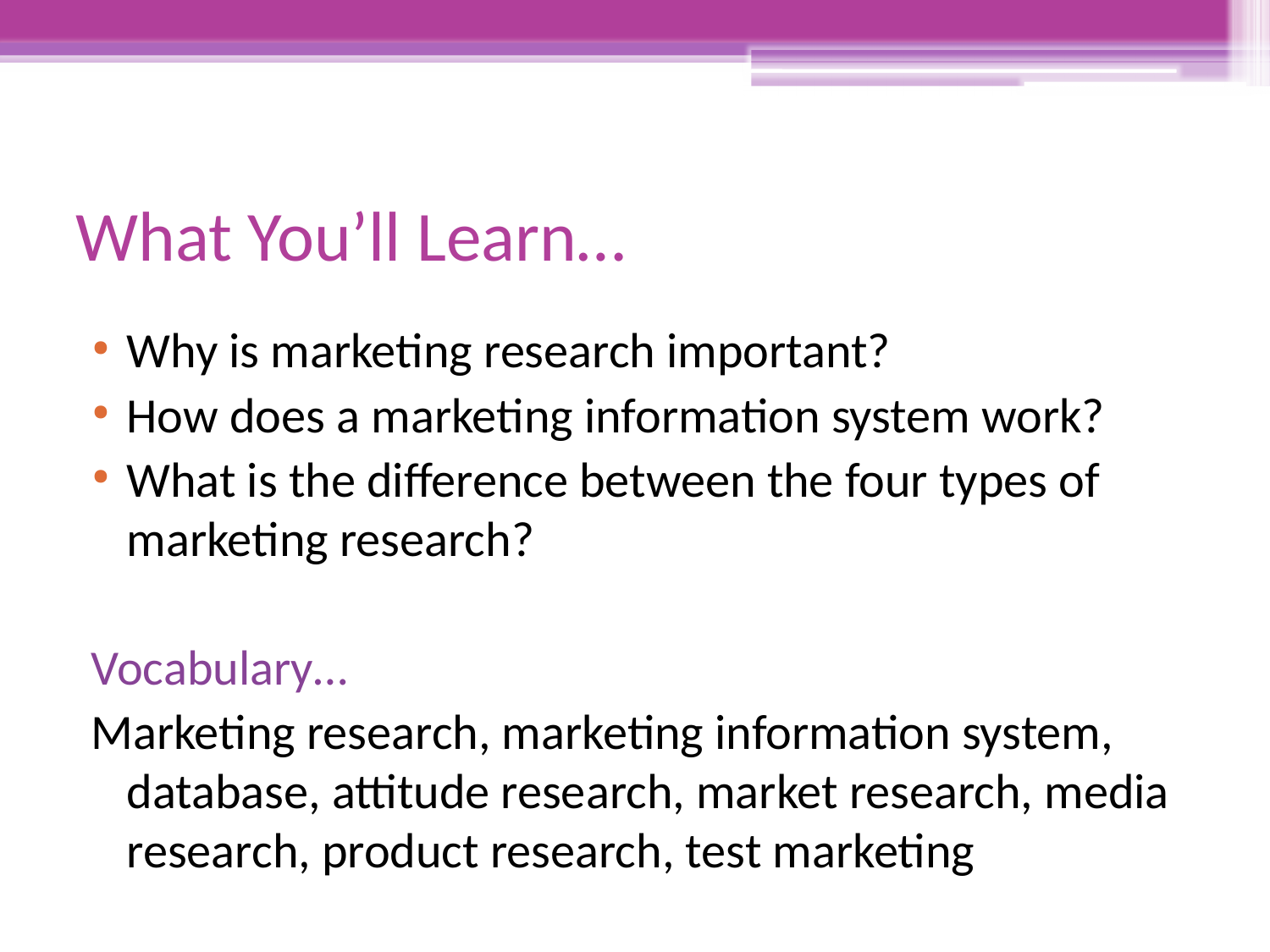

# What You’ll Learn…
Why is marketing research important?
How does a marketing information system work?
What is the difference between the four types of marketing research?

Vocabulary…
Marketing research, marketing information system, database, attitude research, market research, media research, product research, test marketing